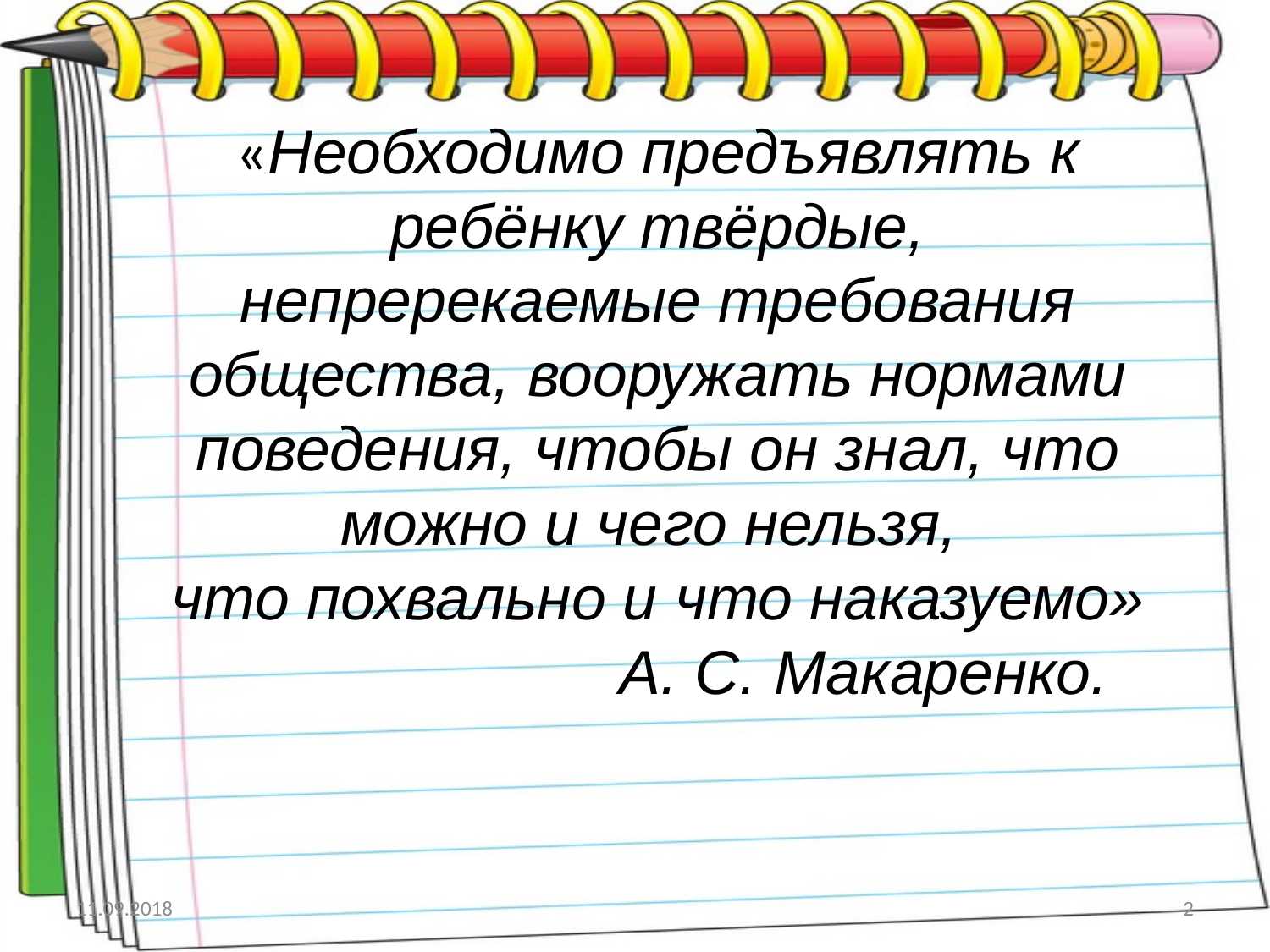

# «Необходимо предъявлять к ребёнку твёрдые, непререкаемые требования общества, вооружать нормами поведения, чтобы он знал, что можно и чего нельзя, что похвально и что наказуемо» А. С. Макаренко.

11.09.2018
2